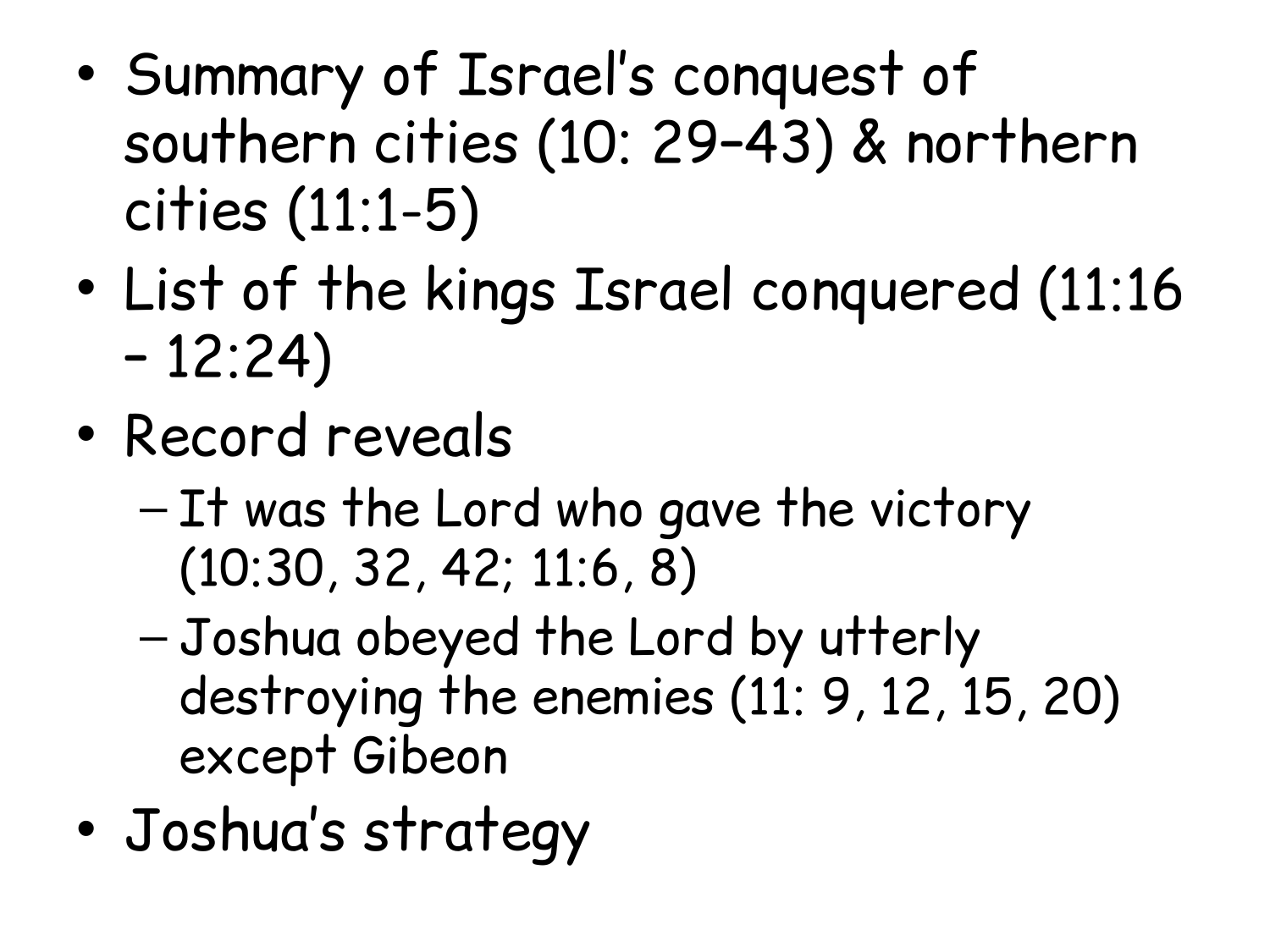

Summary of Israel’s conquest of southern cities (10: 29–43) & northern cities (11:1-5)
List of the kings Israel conquered (11:16 – 12:24)
Record reveals
It was the Lord who gave the victory (10:30, 32, 42; 11:6, 8)
Joshua obeyed the Lord by utterly destroying the enemies (11: 9, 12, 15, 20) except Gibeon
Joshua’s strategy